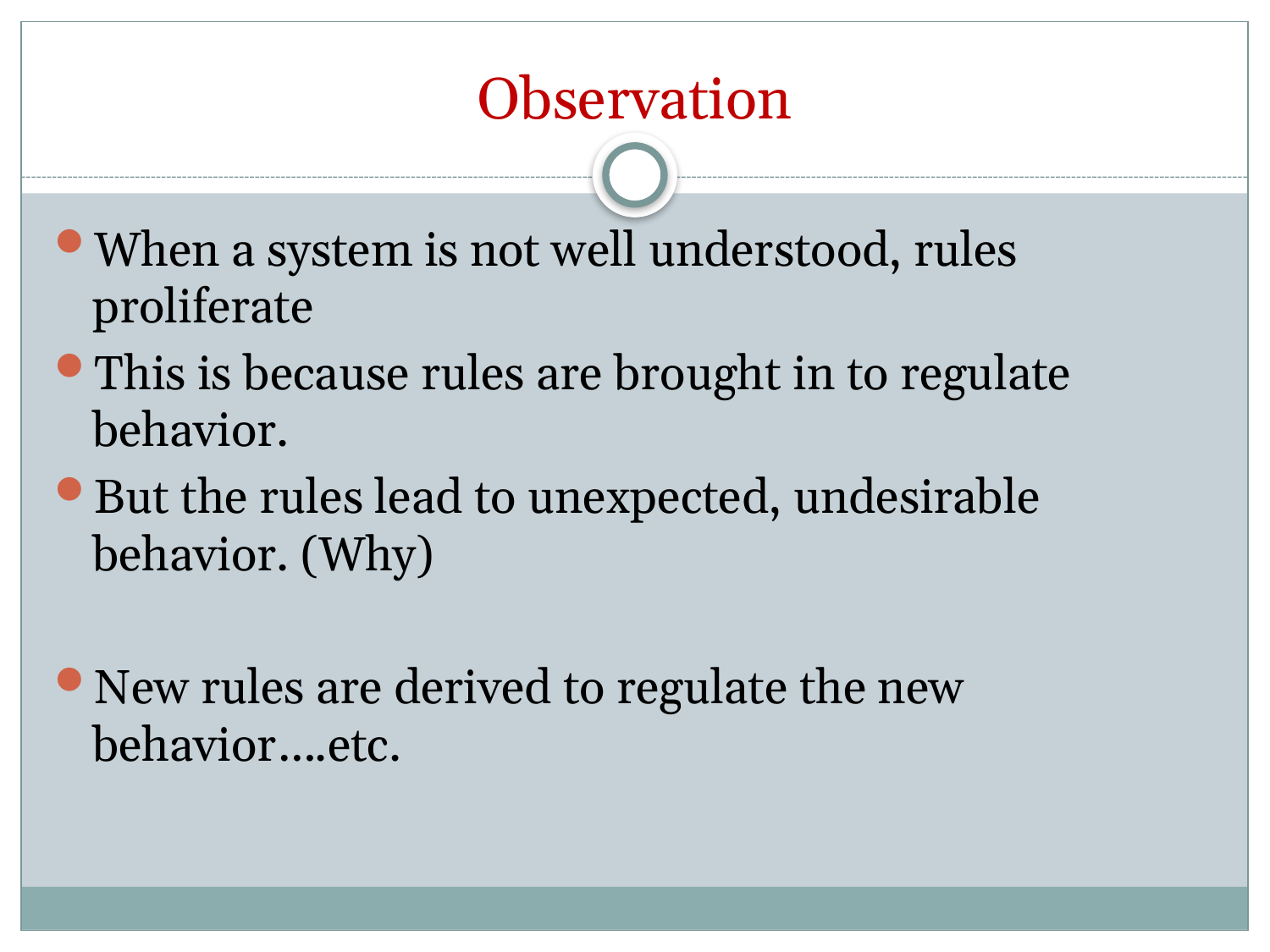

# Observation
When a system is not well understood, rules proliferate
This is because rules are brought in to regulate behavior.
But the rules lead to unexpected, undesirable behavior. (Why)

New rules are derived to regulate the new behavior….etc.